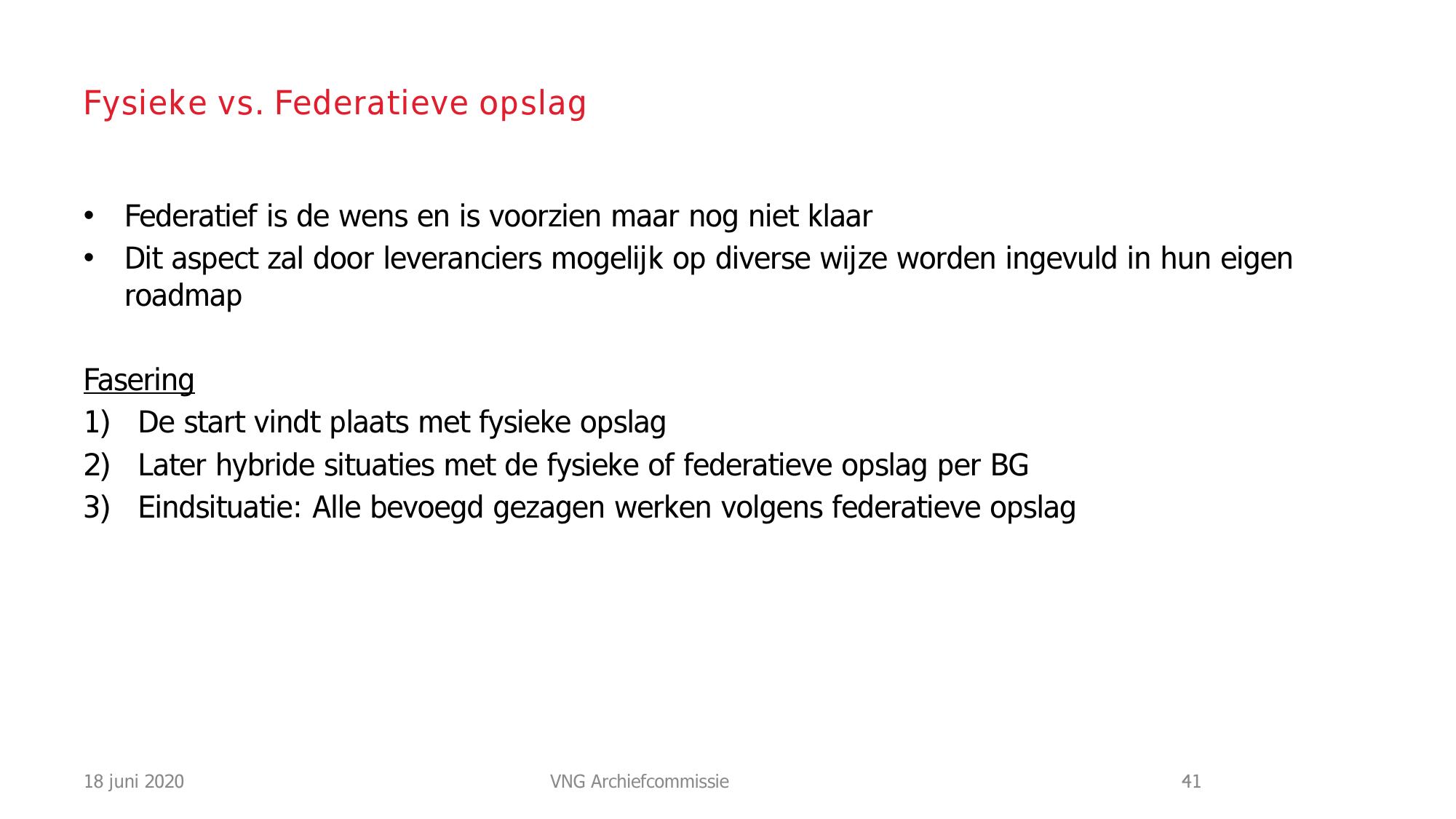

# Fysieke vs. Federatieve opslag
Federatief is de wens en is voorzien maar nog niet klaar
Dit aspect zal door leveranciers mogelijk op diverse wijze worden ingevuld in hun eigen roadmap

Fasering
De start vindt plaats met fysieke opslag
Later hybride situaties met de fysieke of federatieve opslag per BG
Eindsituatie: Alle bevoegd gezagen werken volgens federatieve opslag
18 juni 2020
VNG Archiefcommissie
41